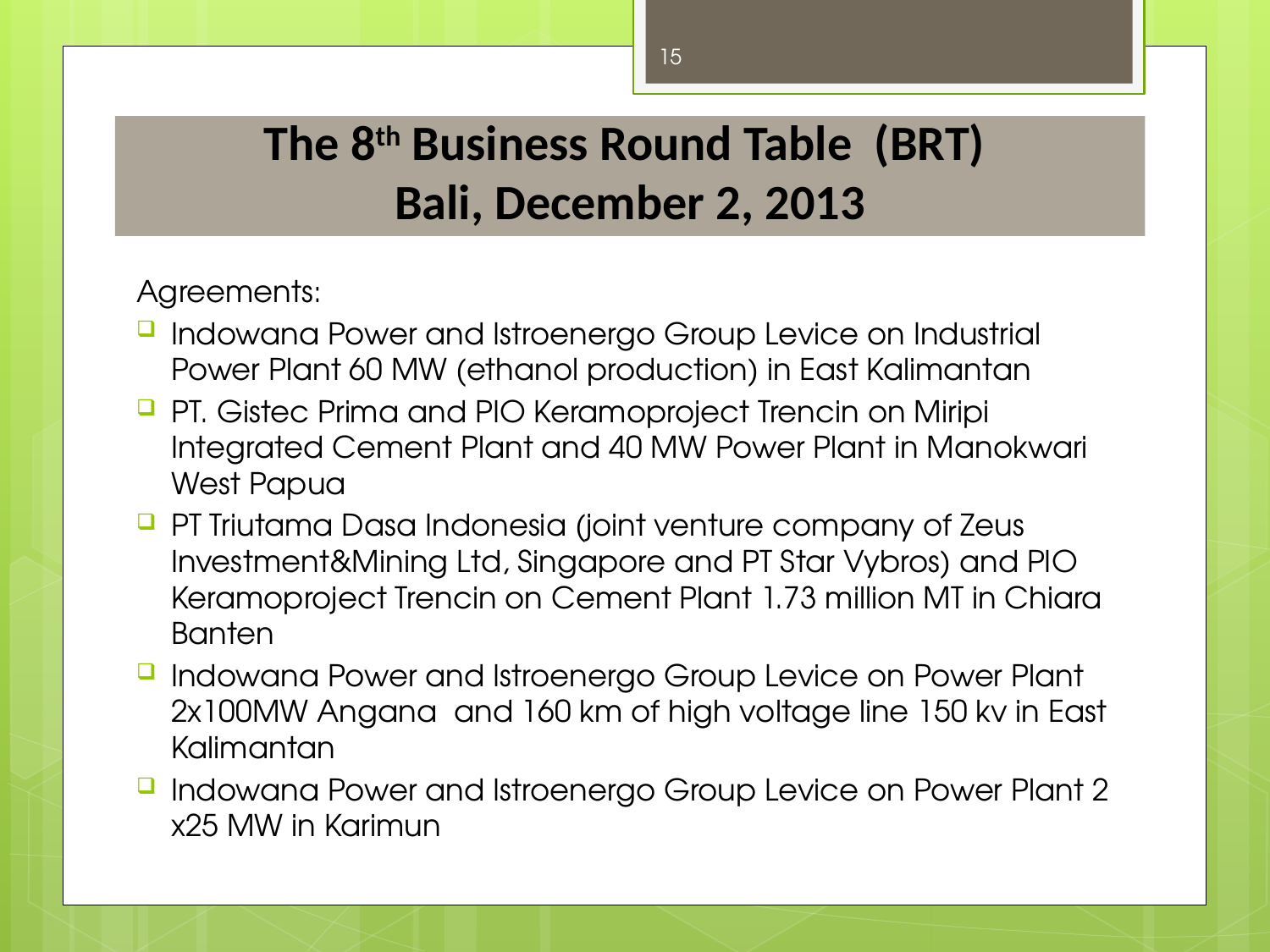

15
# The 8th Business Round Table  (BRT) Bali, December 2, 2013
Agreements:
Indowana Power and Istroenergo Group Levice on Industrial Power Plant 60 MW (ethanol production) in East Kalimantan
PT. Gistec Prima and PIO Keramoproject Trencin on Miripi Integrated Cement Plant and 40 MW Power Plant in Manokwari West Papua
PT Triutama Dasa Indonesia (joint venture company of Zeus Investment&Mining Ltd, Singapore and PT Star Vybros) and PIO Keramoproject Trencin on Cement Plant 1.73 million MT in Chiara Banten
Indowana Power and Istroenergo Group Levice on Power Plant 2x100MW Angana  and 160 km of high voltage line 150 kv in East Kalimantan
Indowana Power and Istroenergo Group Levice on Power Plant 2 x25 MW in Karimun